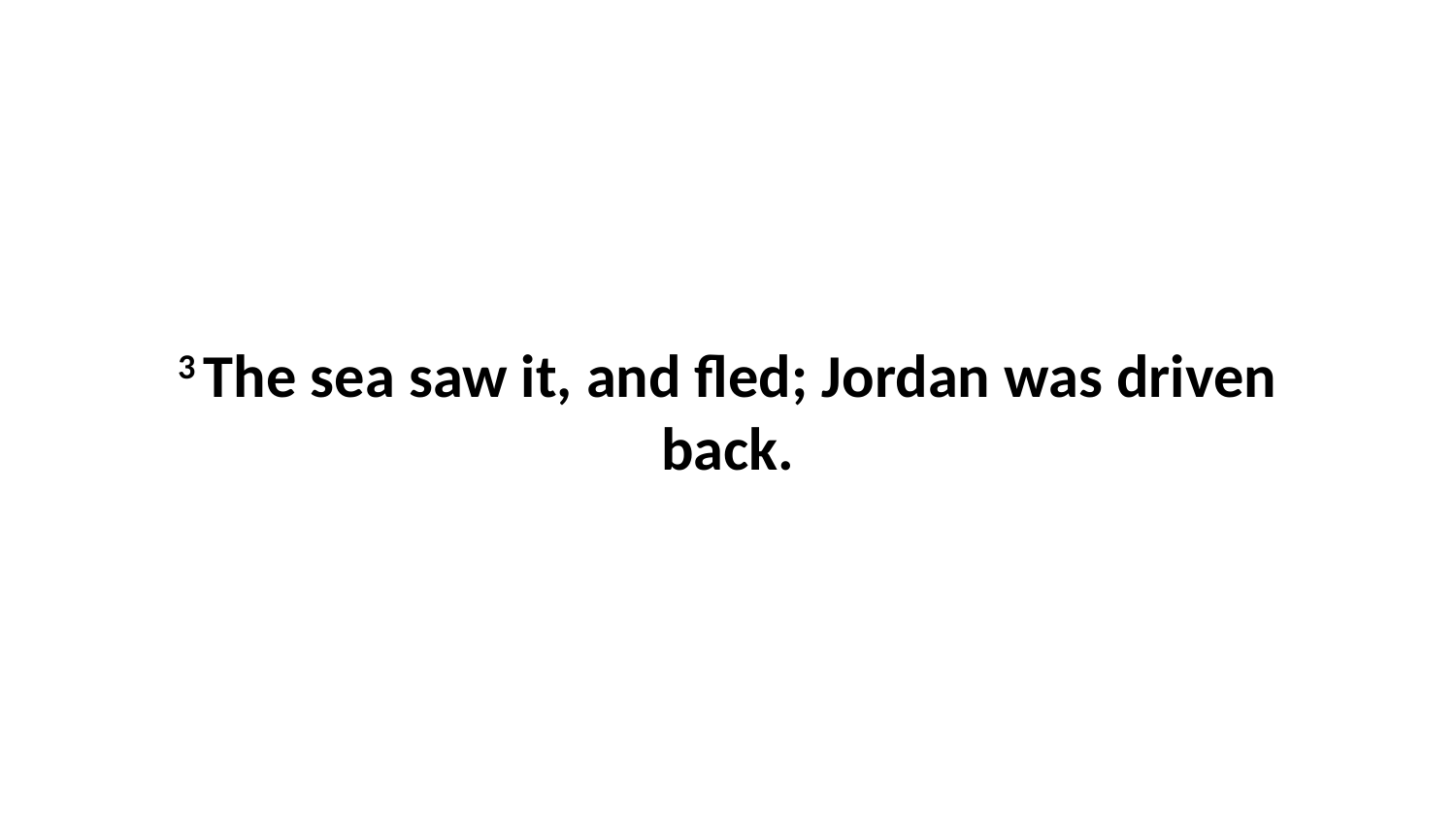

3 The sea saw it, and fled; Jordan was driven back.